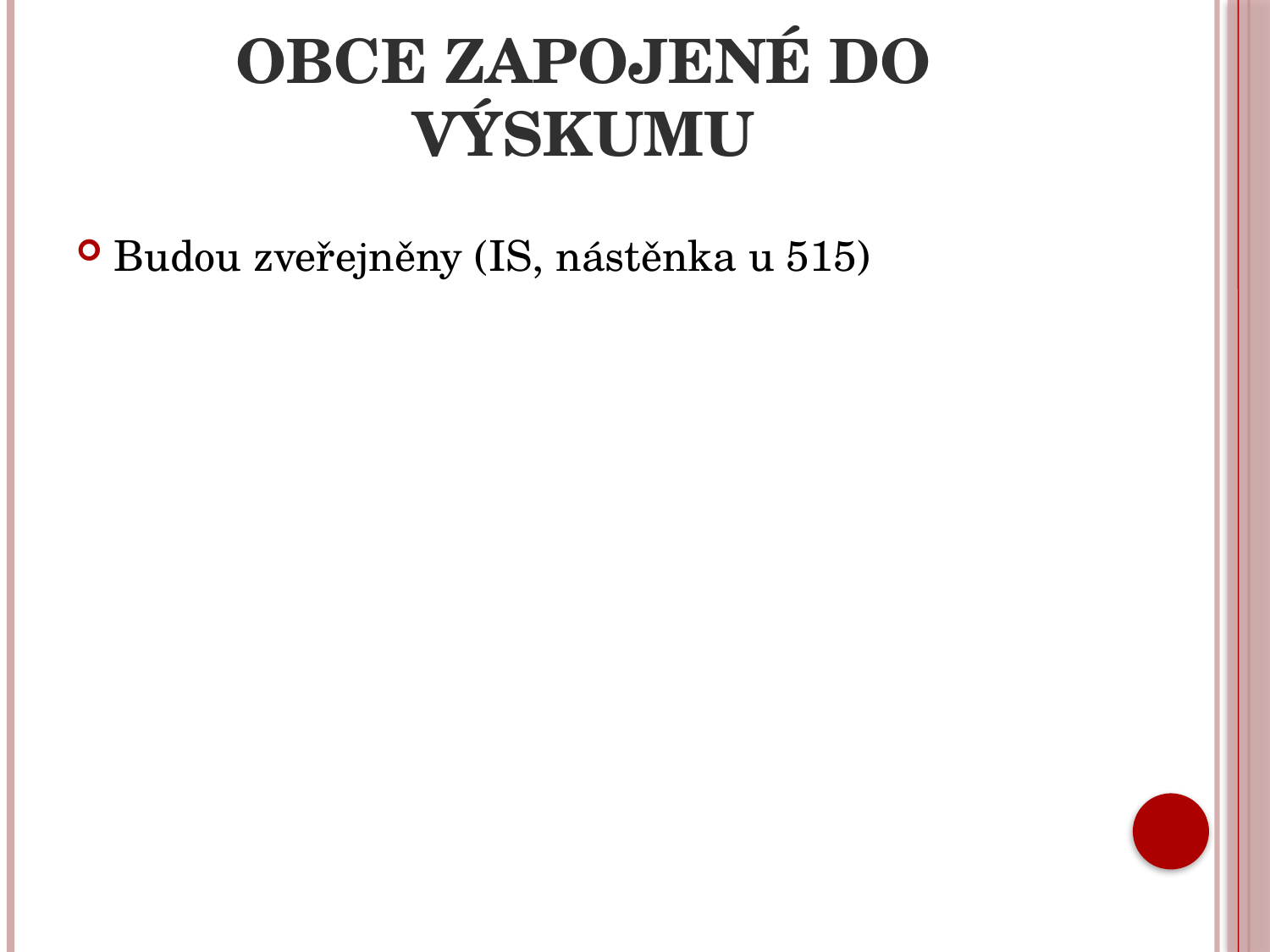

# Obce zapojené do výskumu
Budou zveřejněny (IS, nástěnka u 515)